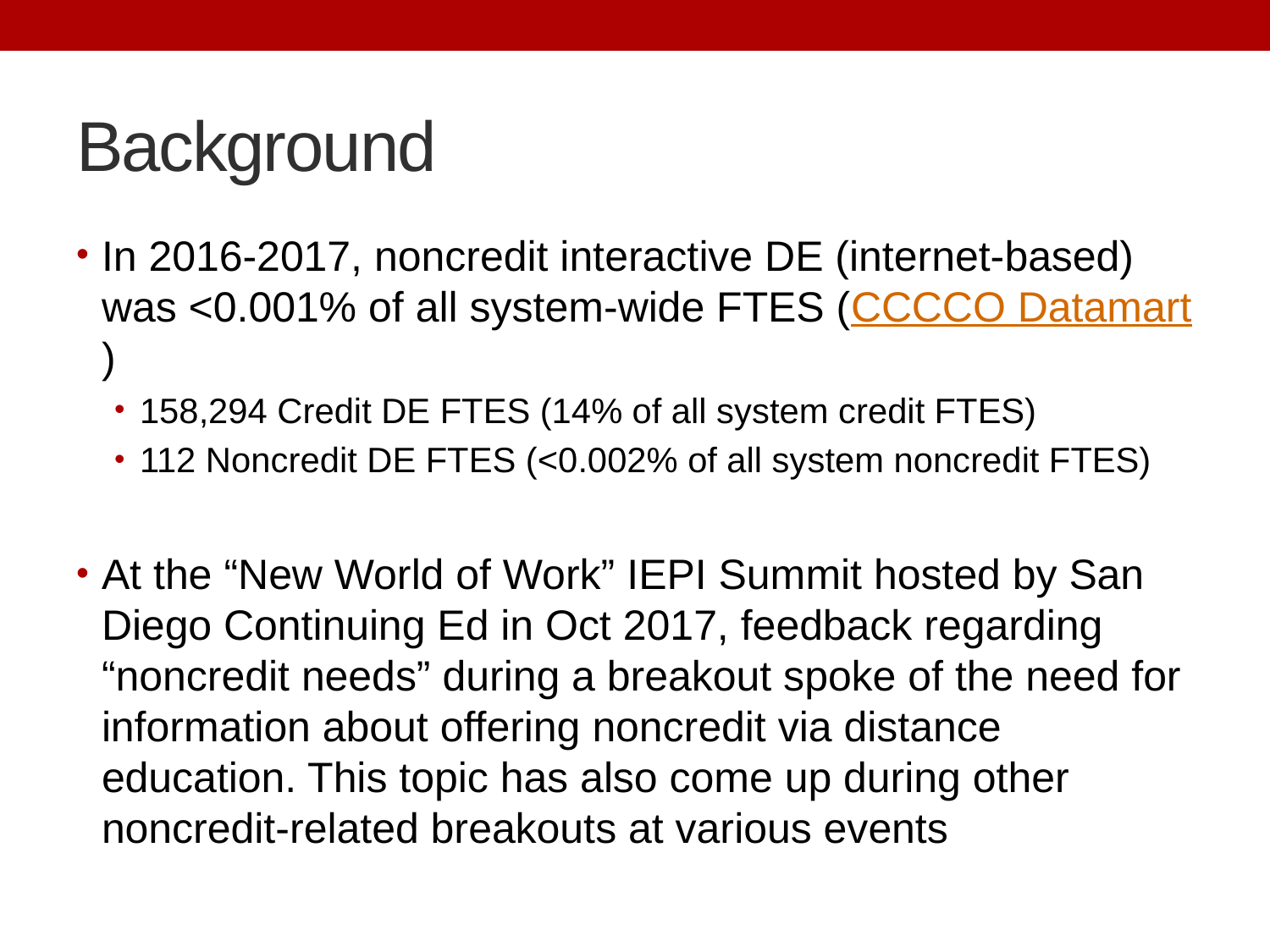

# Background
In 2016-2017, noncredit interactive DE (internet-based) was <0.001% of all system-wide FTES (CCCCO Datamart)
158,294 Credit DE FTES (14% of all system credit FTES)
112 Noncredit DE FTES (<0.002% of all system noncredit FTES)

At the “New World of Work” IEPI Summit hosted by San Diego Continuing Ed in Oct 2017, feedback regarding “noncredit needs” during a breakout spoke of the need for information about offering noncredit via distance education. This topic has also come up during other noncredit-related breakouts at various events